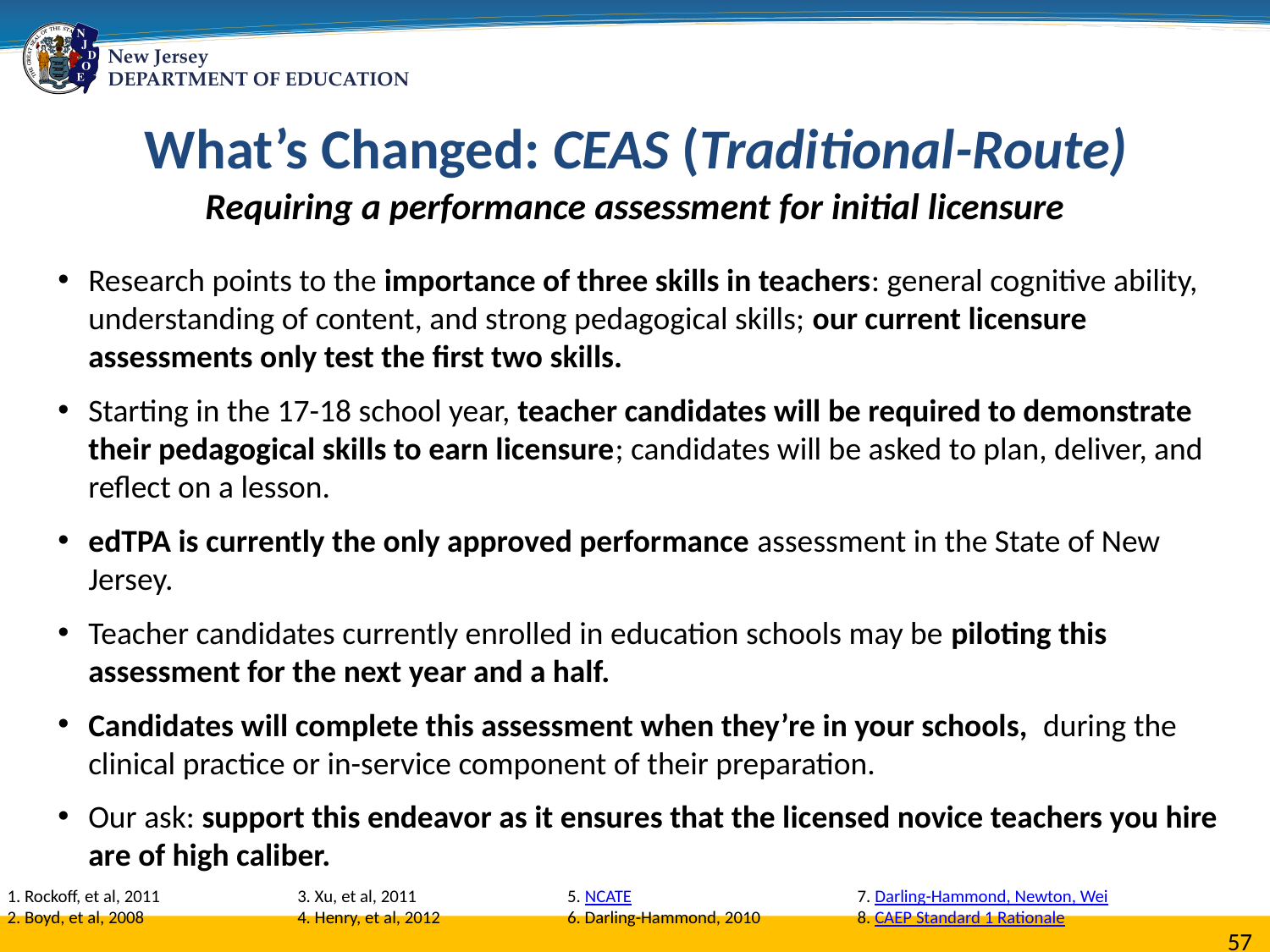

What’s Changed: CEAS (Traditional-Route)
Requiring a performance assessment for initial licensure
Research points to the importance of three skills in teachers: general cognitive ability, understanding of content, and strong pedagogical skills; our current licensure assessments only test the first two skills.
Starting in the 17-18 school year, teacher candidates will be required to demonstrate their pedagogical skills to earn licensure; candidates will be asked to plan, deliver, and reflect on a lesson.
edTPA is currently the only approved performance assessment in the State of New Jersey.
Teacher candidates currently enrolled in education schools may be piloting this assessment for the next year and a half.
Candidates will complete this assessment when they’re in your schools,  during the clinical practice or in-service component of their preparation.
Our ask: support this endeavor as it ensures that the licensed novice teachers you hire are of high caliber.

1. Rockoff, et al, 2011
2. Boyd, et al, 2008
3. Xu, et al, 2011
4. Henry, et al, 2012
5. NCATE
6. Darling-Hammond, 2010
7. Darling-Hammond, Newton, Wei
8. CAEP Standard 1 Rationale

57